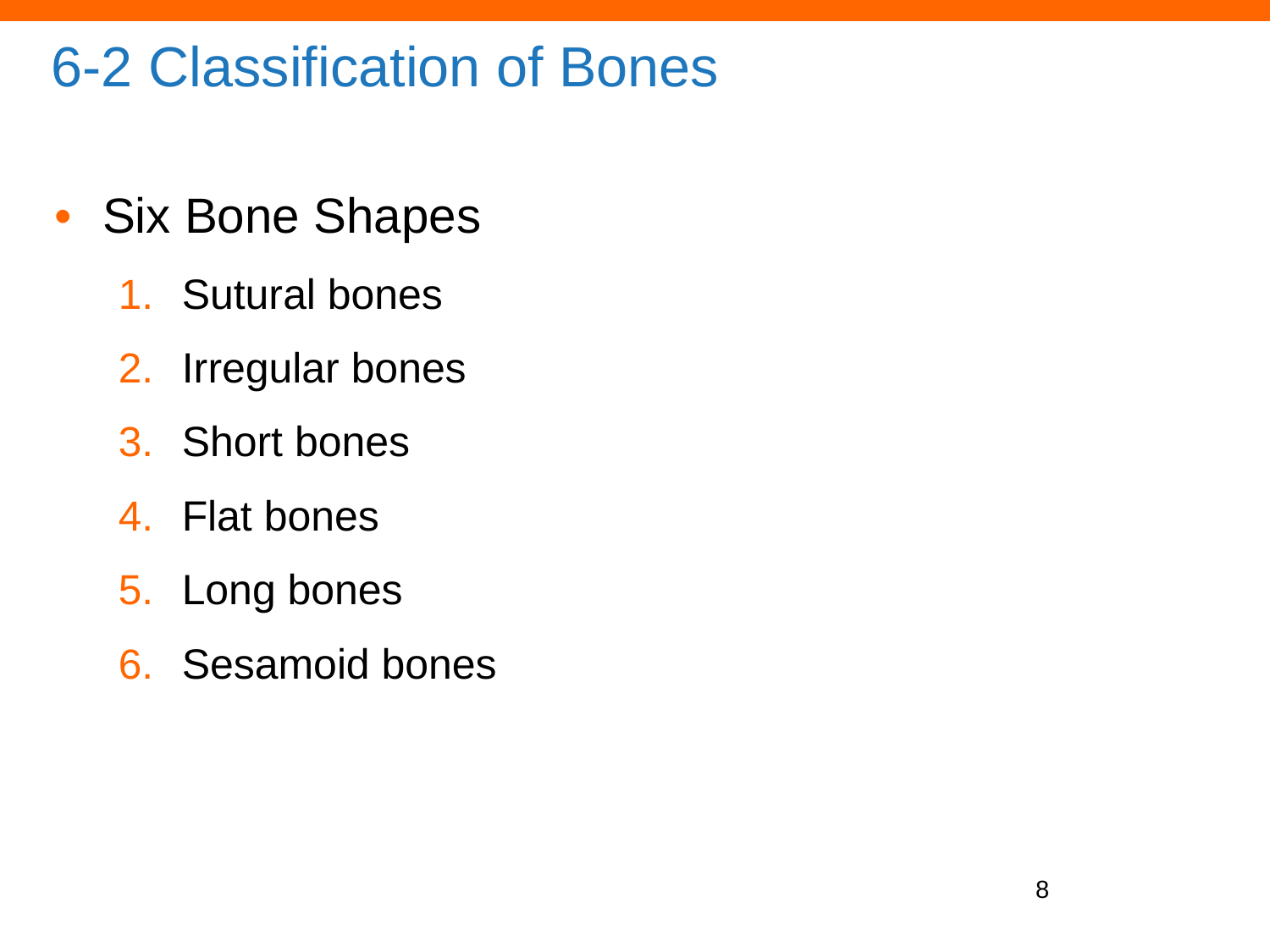

# 6-2 Classification of Bones
Six Bone Shapes
Sutural bones
Irregular bones
Short bones
Flat bones
Long bones
Sesamoid bones
8